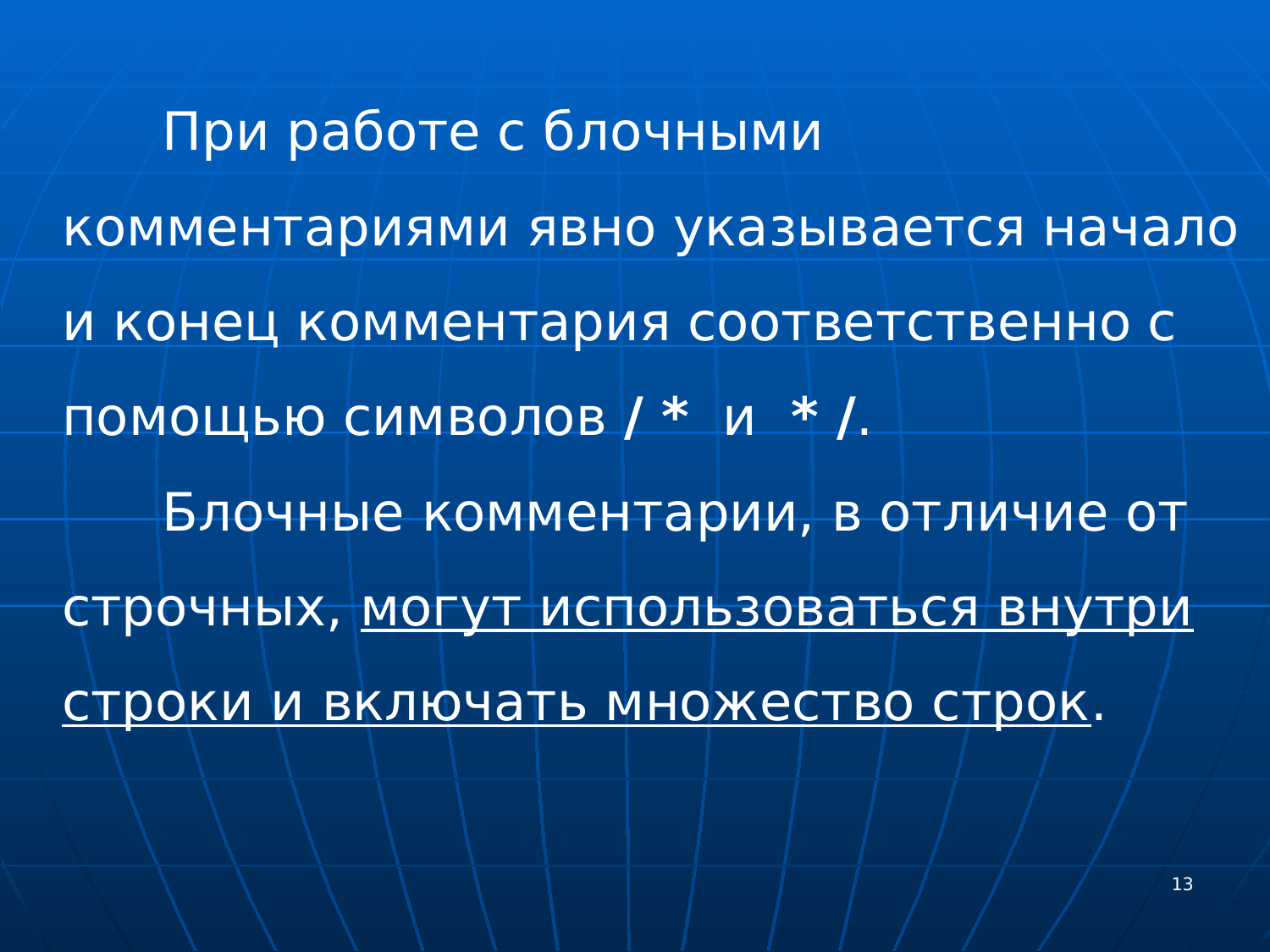

При работе с блочными комментариями явно указывается начало и конец комментария соответственно с помощью символов / *  и  * /.
      Блочные комментарии, в отличие от строчных, могут использоваться внутри строки и включать множество строк.
13